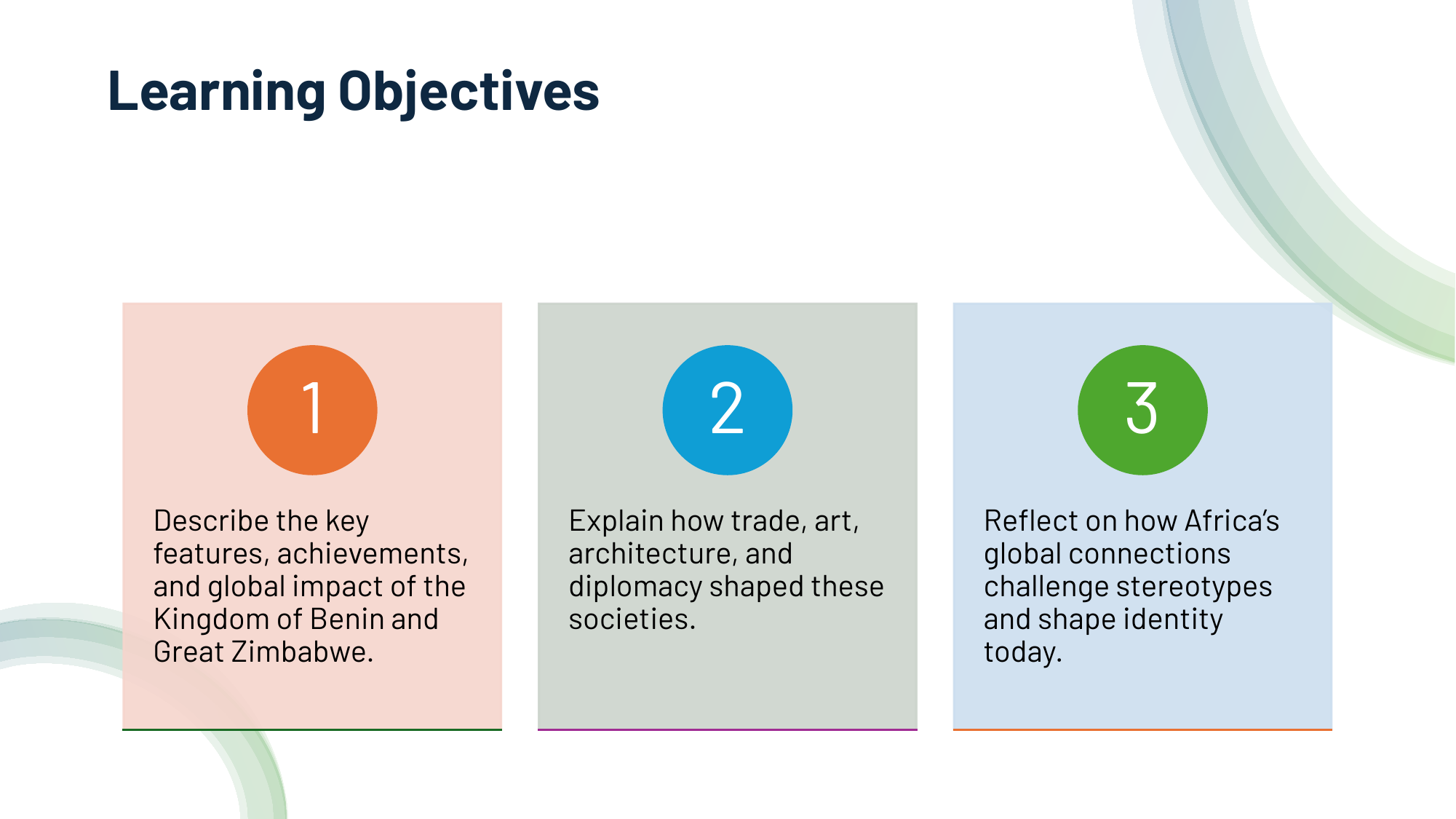

# Learning Objectives
Describe the key features, achievements, and global impact of the Kingdom of Benin and Great Zimbabwe.
1
Explain how trade, art, architecture, and diplomacy shaped these societies.
2
Reflect on how Africa’s global connections challenge stereotypes and shape identity today.
3